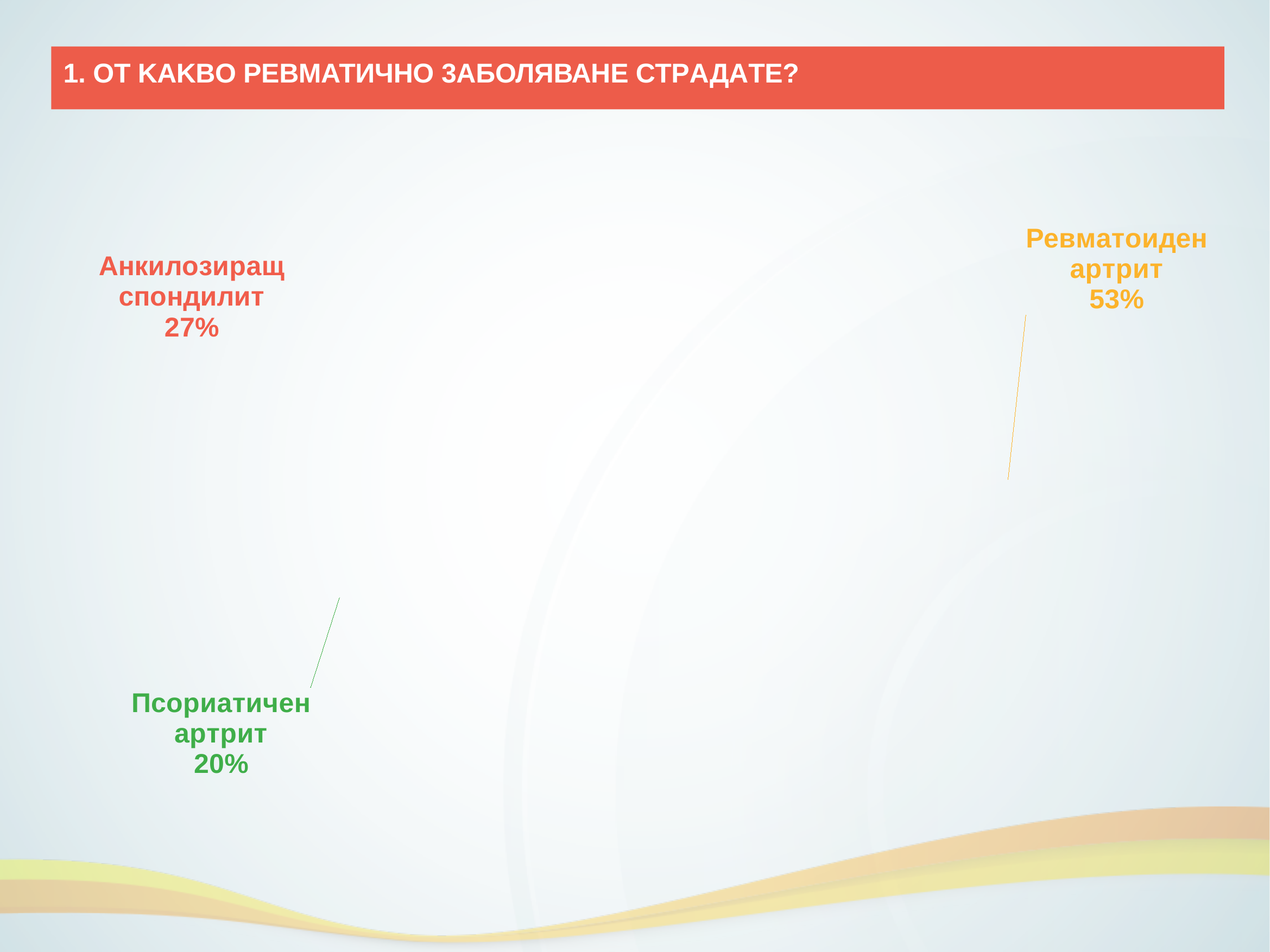

1. OT KAKBO PEВМАТИЧНО 3AБОЛЯВАНE CTPАДАTE?

[unsupported chart]

1
1